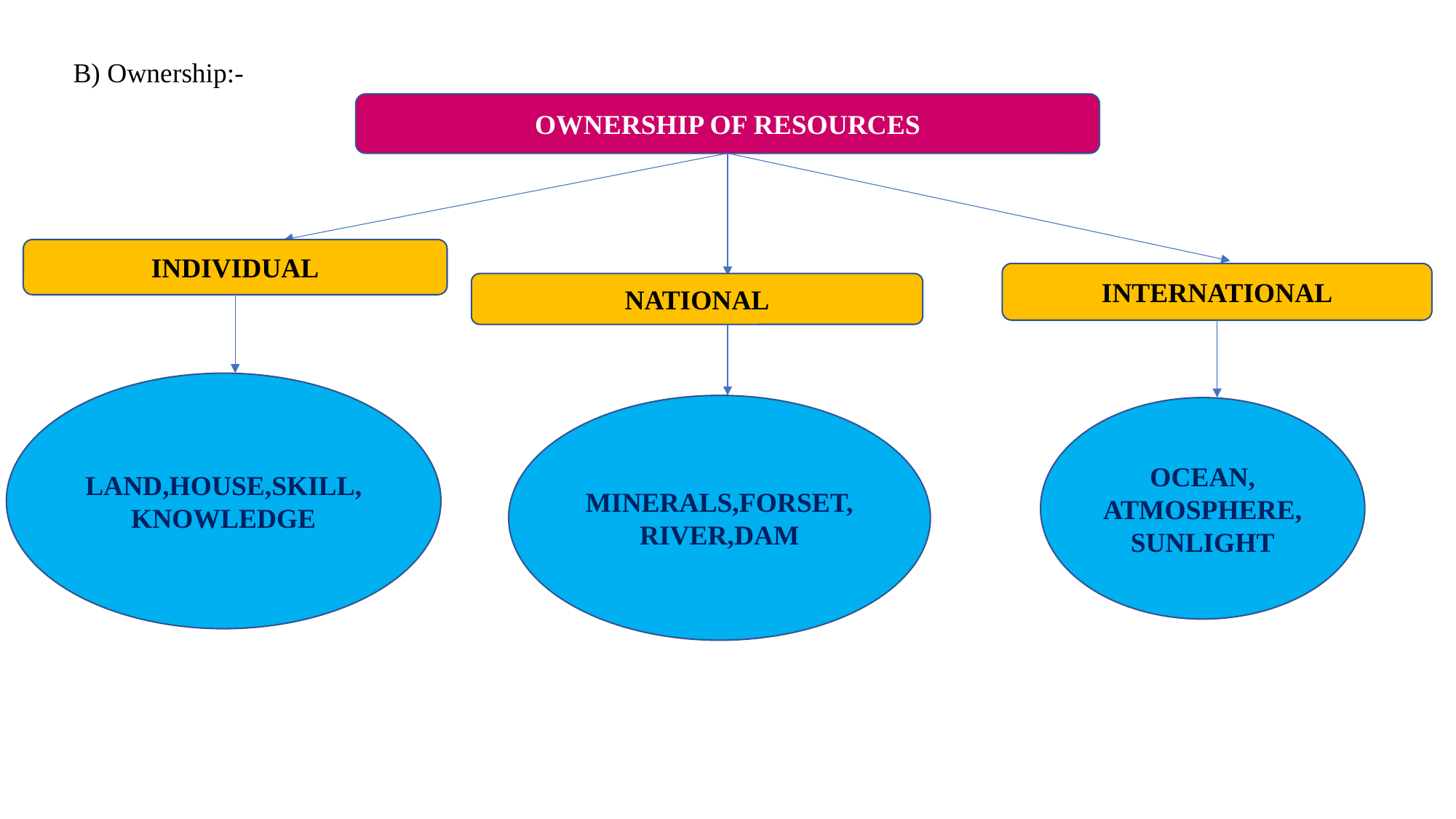

B) Ownership:-
OWNERSHIP OF RESOURCES
INDIVIDUAL
INTERNATIONAL
NATIONAL
LAND,HOUSE,SKILL,
KNOWLEDGE
MINERALS,FORSET,
RIVER,DAM
OCEAN,
ATMOSPHERE,SUNLIGHT